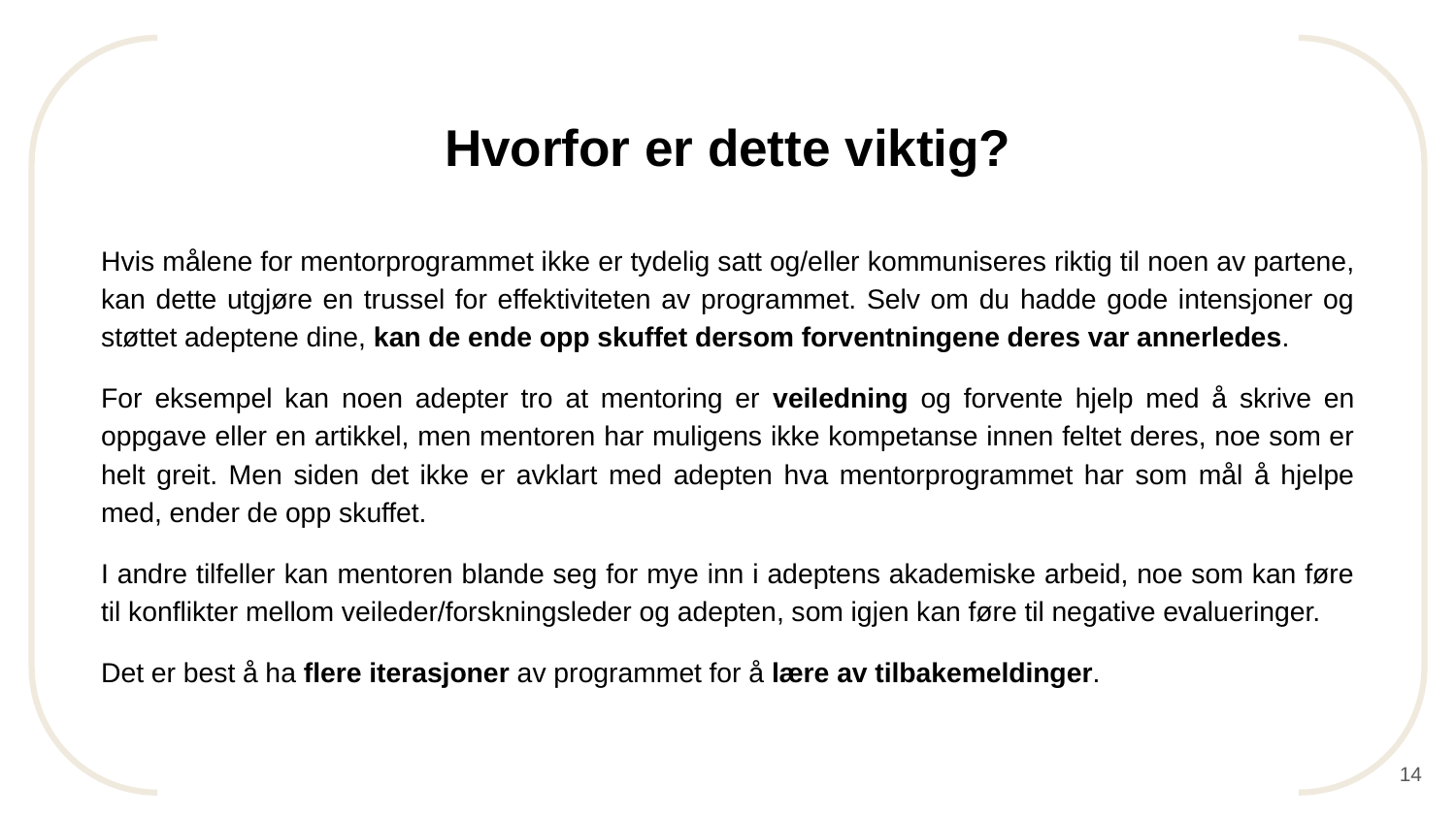

# Hvorfor er dette viktig?
Hvis målene for mentorprogrammet ikke er tydelig satt og/eller kommuniseres riktig til noen av partene, kan dette utgjøre en trussel for effektiviteten av programmet. Selv om du hadde gode intensjoner og støttet adeptene dine, kan de ende opp skuffet dersom forventningene deres var annerledes.
For eksempel kan noen adepter tro at mentoring er veiledning og forvente hjelp med å skrive en oppgave eller en artikkel, men mentoren har muligens ikke kompetanse innen feltet deres, noe som er helt greit. Men siden det ikke er avklart med adepten hva mentorprogrammet har som mål å hjelpe med, ender de opp skuffet.
I andre tilfeller kan mentoren blande seg for mye inn i adeptens akademiske arbeid, noe som kan føre til konflikter mellom veileder/forskningsleder og adepten, som igjen kan føre til negative evalueringer.
Det er best å ha flere iterasjoner av programmet for å lære av tilbakemeldinger.
14